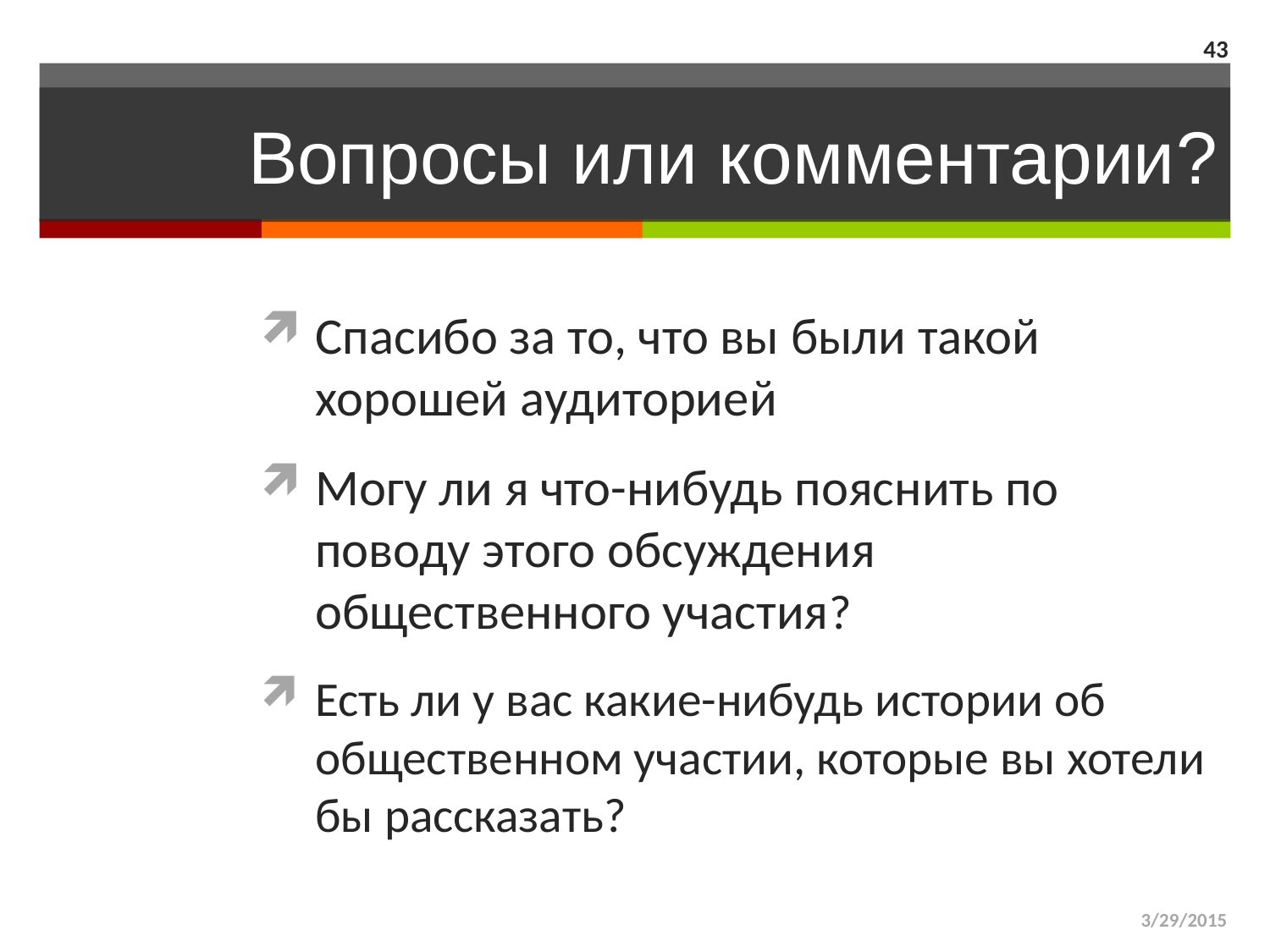

43
# Вопросы или комментарии?
Спасибо за то, что вы были такой хорошей аудиторией
Могу ли я что-нибудь пояснить по поводу этого обсуждения общественного участия?
Есть ли у вас какие-нибудь истории об общественном участии, которые вы хотели бы рассказать?
3/29/2015